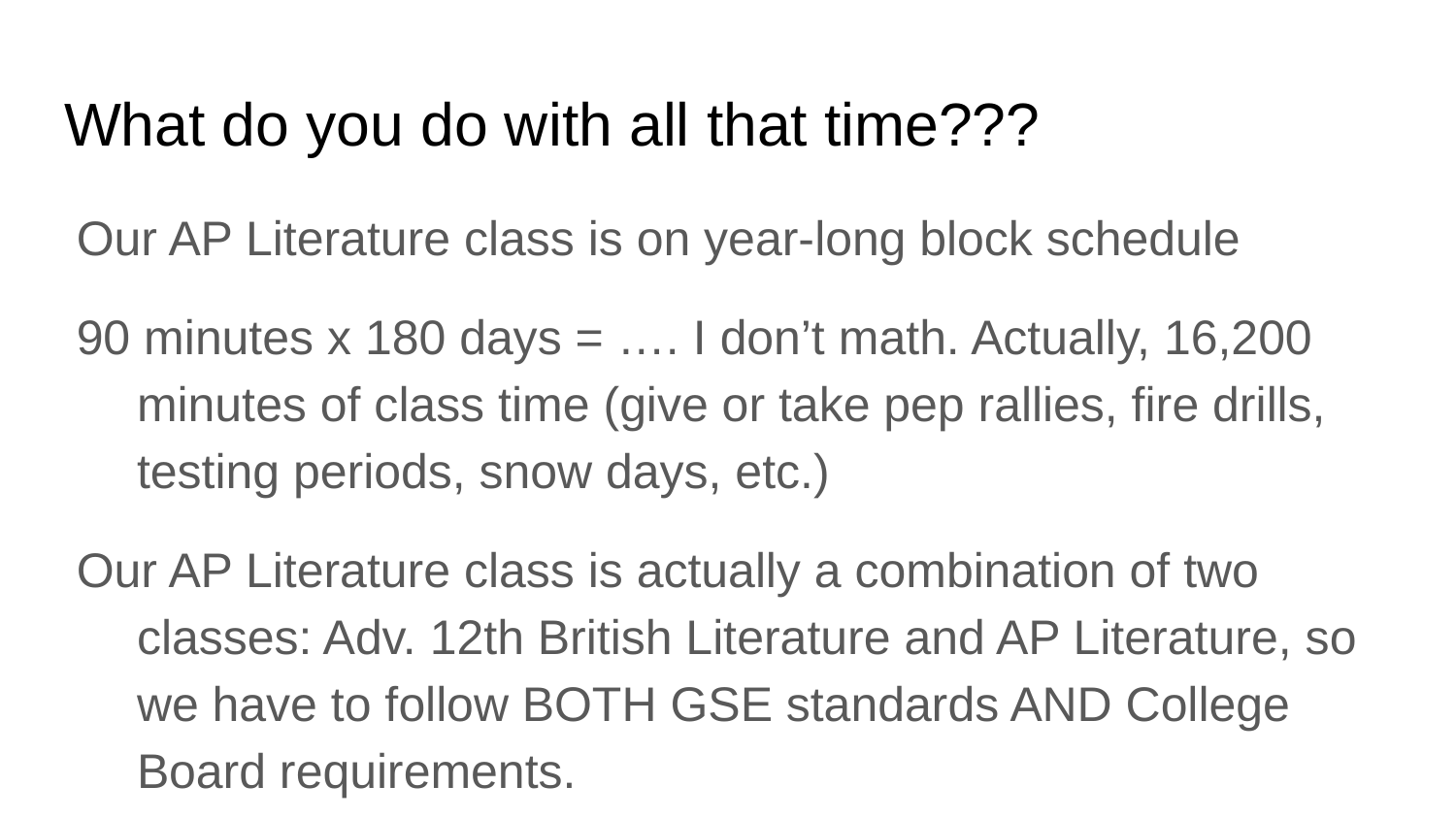

# What do you do with all that time???
Our AP Literature class is on year-long block schedule
90 minutes x 180 days = …. I don’t math. Actually, 16,200 minutes of class time (give or take pep rallies, fire drills, testing periods, snow days, etc.)
Our AP Literature class is actually a combination of two classes: Adv. 12th British Literature and AP Literature, so we have to follow BOTH GSE standards AND College Board requirements.